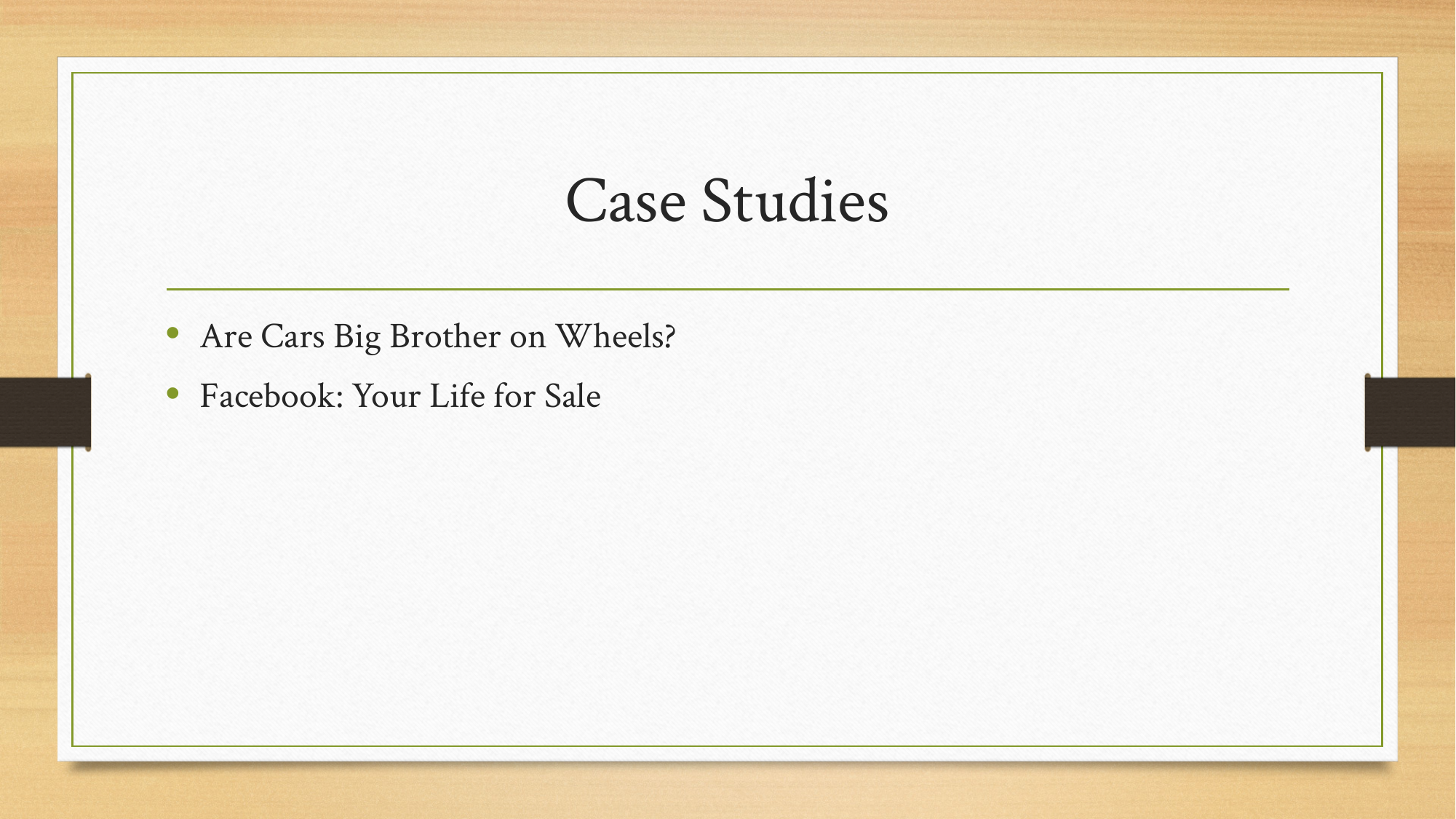

# Case Studies
Are Cars Big Brother on Wheels?
Facebook: Your Life for Sale